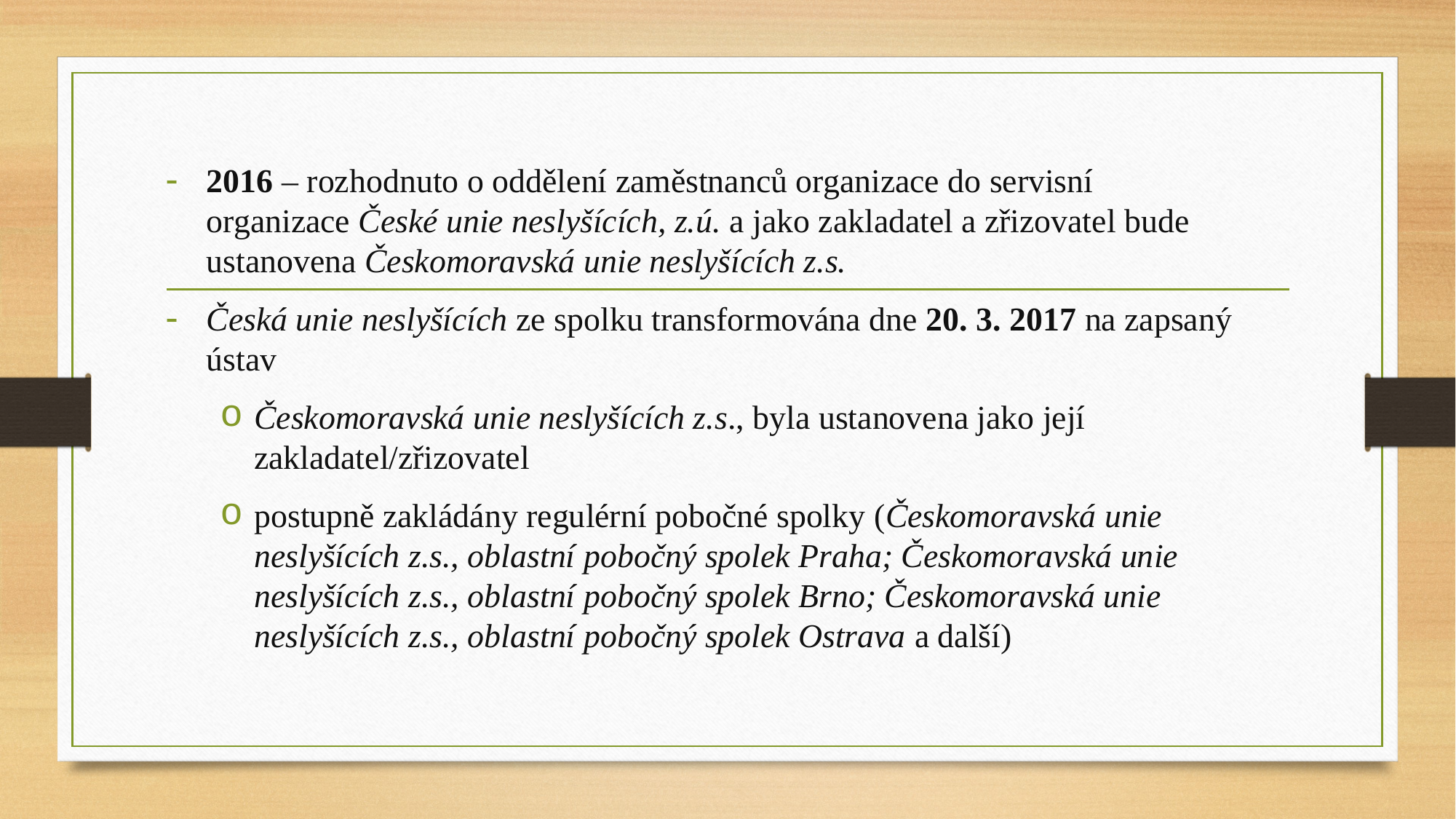

2016 – rozhodnuto o oddělení zaměstnanců organizace do servisní organizace České unie neslyšících, z.ú. a jako zakladatel a zřizovatel bude ustanovena Českomoravská unie neslyšících z.s.
Česká unie neslyšících ze spolku transformována dne 20. 3. 2017 na zapsaný ústav
Českomoravská unie neslyšících z.s., byla ustanovena jako její zakladatel/zřizovatel
postupně zakládány regulérní pobočné spolky (Českomoravská unie neslyšících z.s., oblastní pobočný spolek Praha; Českomoravská unie neslyšících z.s., oblastní pobočný spolek Brno; Českomoravská unie neslyšících z.s., oblastní pobočný spolek Ostrava a další)